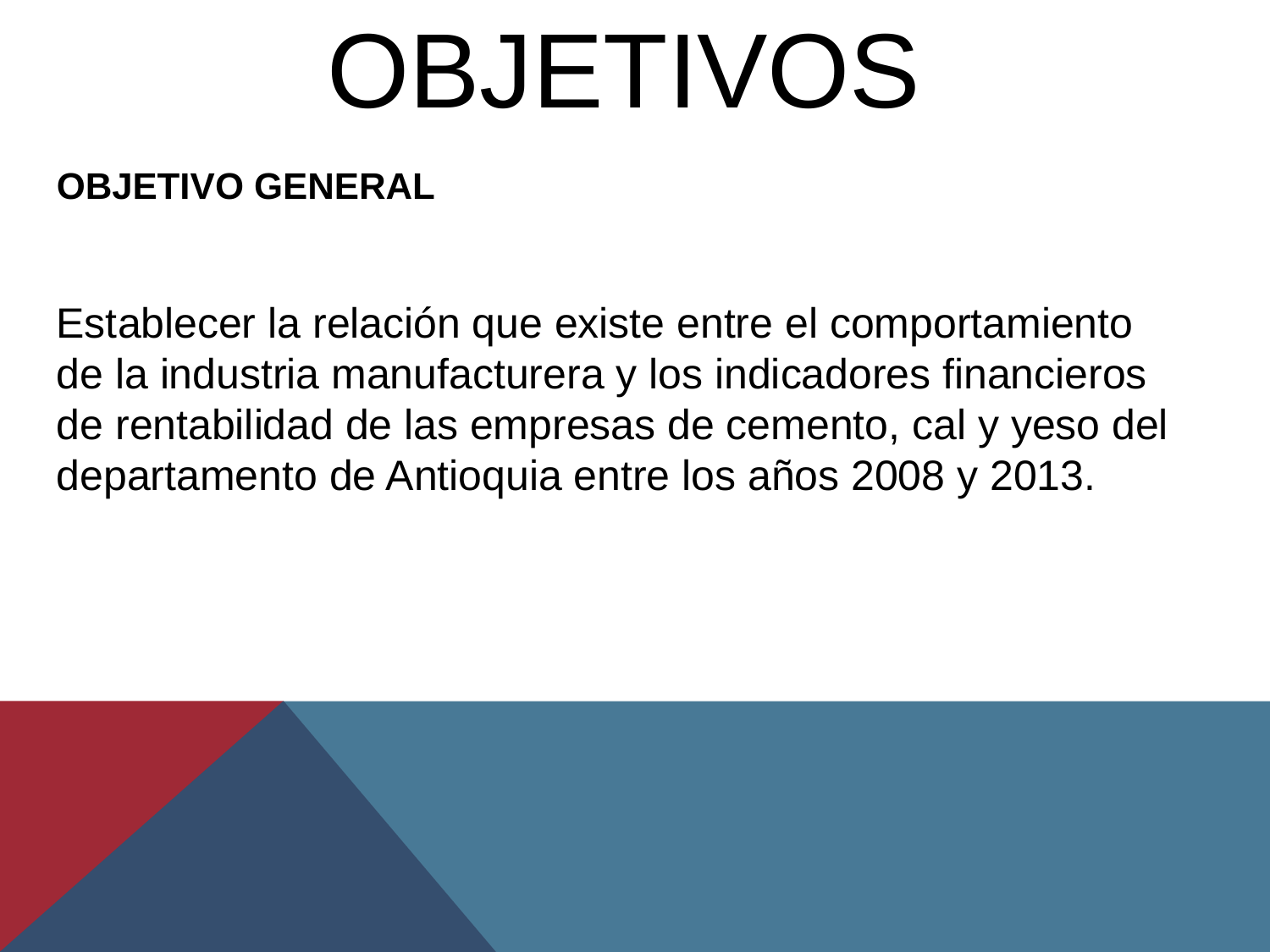

# Objetivos
OBJETIVO GENERAL

Establecer la relación que existe entre el comportamiento de la industria manufacturera y los indicadores financieros de rentabilidad de las empresas de cemento, cal y yeso del departamento de Antioquia entre los años 2008 y 2013.